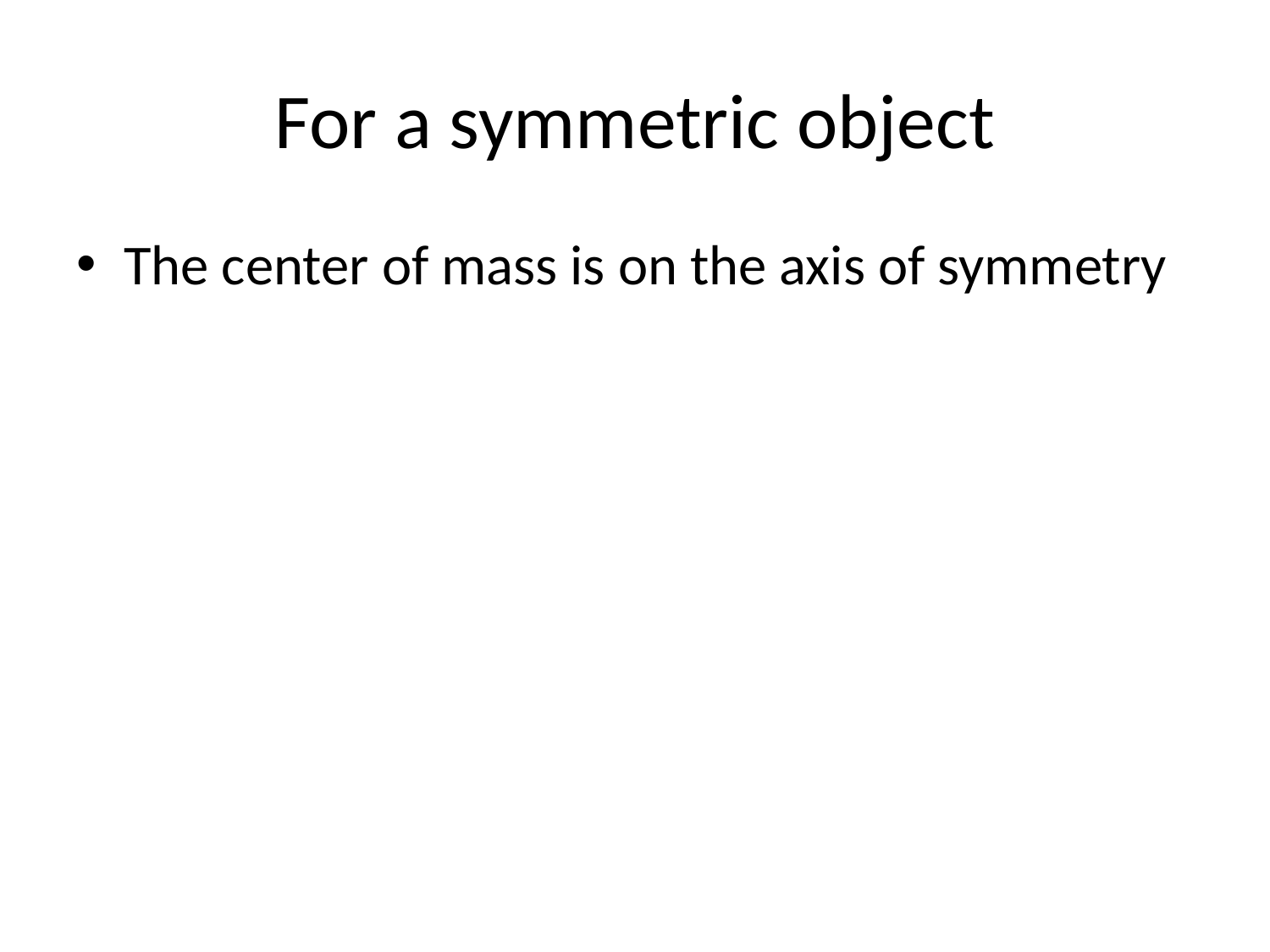

# For a symmetric object
The center of mass is on the axis of symmetry